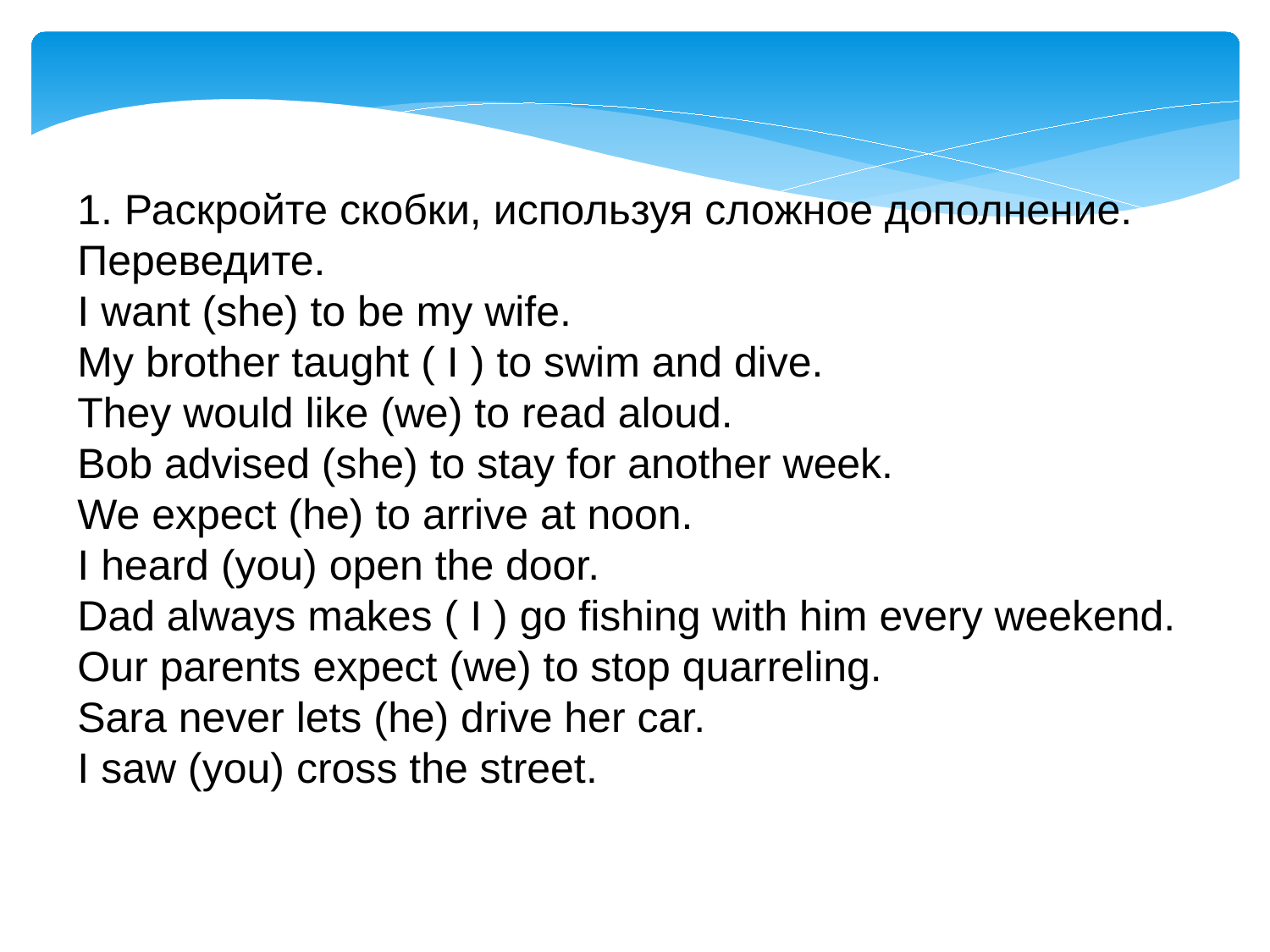

1. Раскройте скобки, используя сложное дополнение. Переведите.
I want (she) to be my wife.
My brother taught ( I ) to swim and dive.
They would like (we) to read aloud.
Bob advised (she) to stay for another week.
We expect (he) to arrive at noon.
I heard (you) open the door.
Dad always makes ( I ) go fishing with him every weekend.
Our parents expect (we) to stop quarreling.
Sara never lets (he) drive her car.
I saw (you) cross the street.